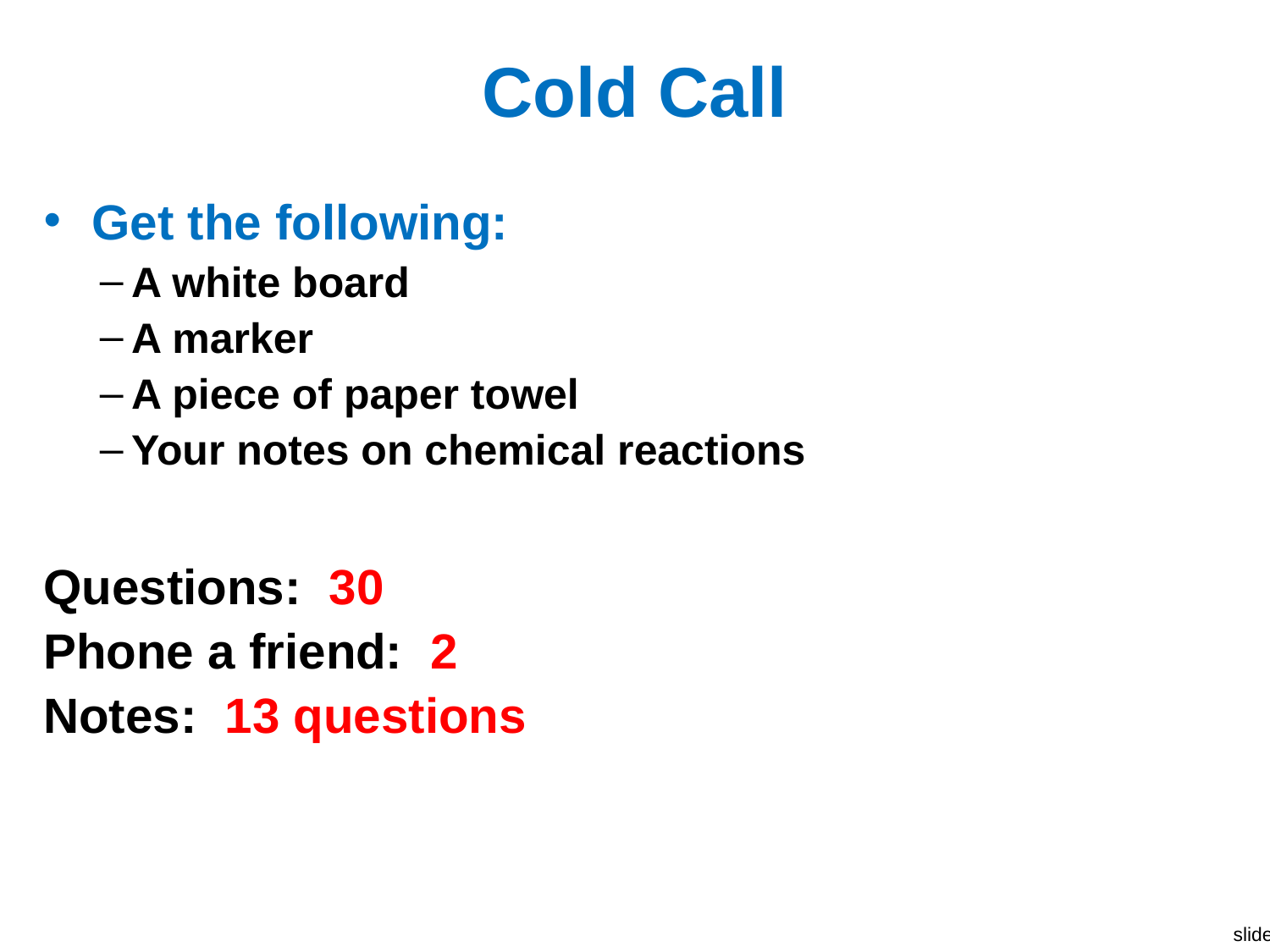

EXTRA DEPARTMENT NIGHT TONIGHT
# Cold Call
Get the following:
A white board
A marker
A piece of paper towel
Your notes on chemical reactions

Questions:  30
Phone a friend:  2
Notes:  13 questions